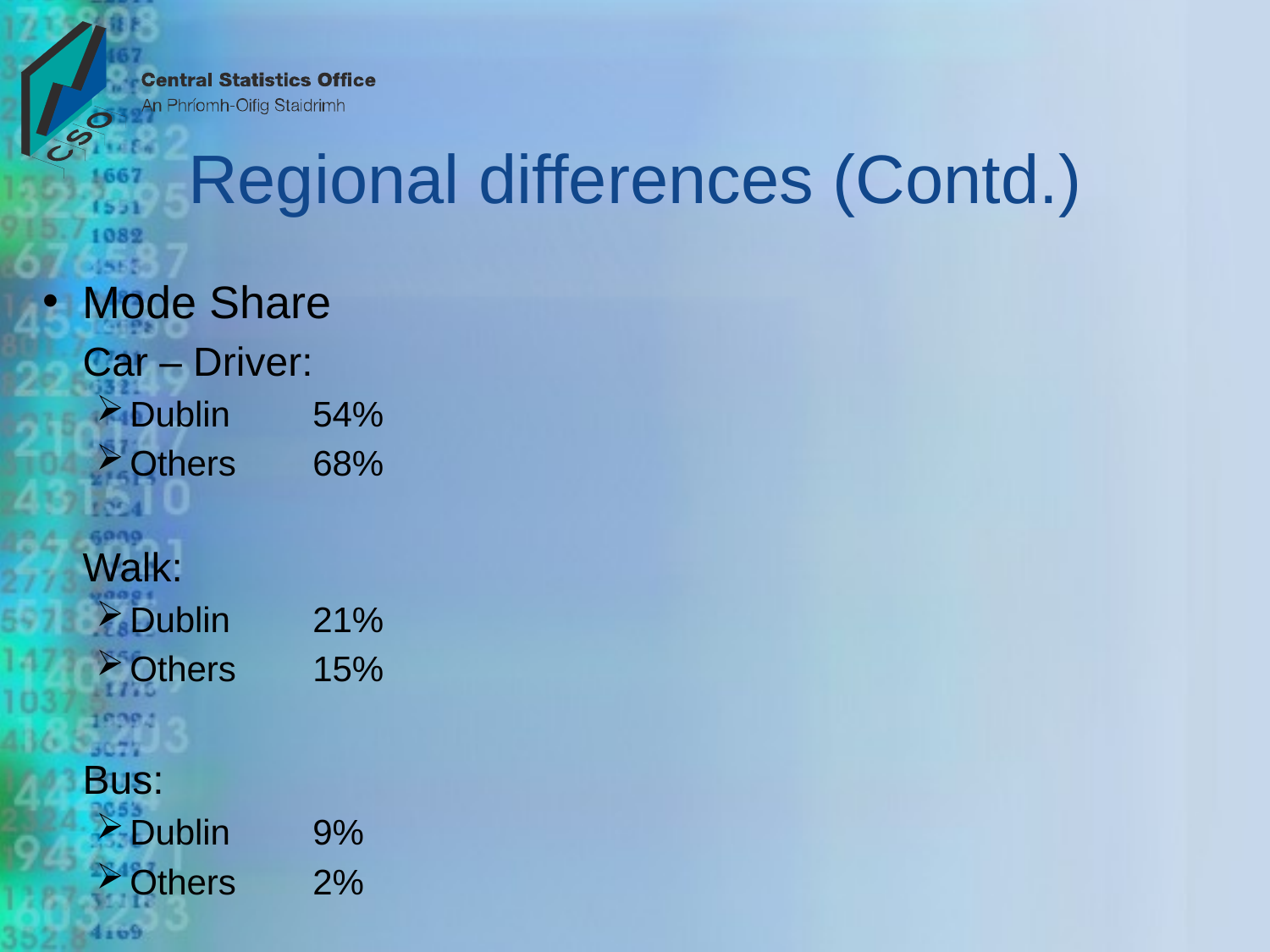

# Regional differences (Contd.)
Mode Share
   	Car – Driver:
	Dublin 			54%
	Others			68%

	Walk:
Dublin 				21%
	Others 			15%

	Bus:
Dublin 				9%
	Others 			2%